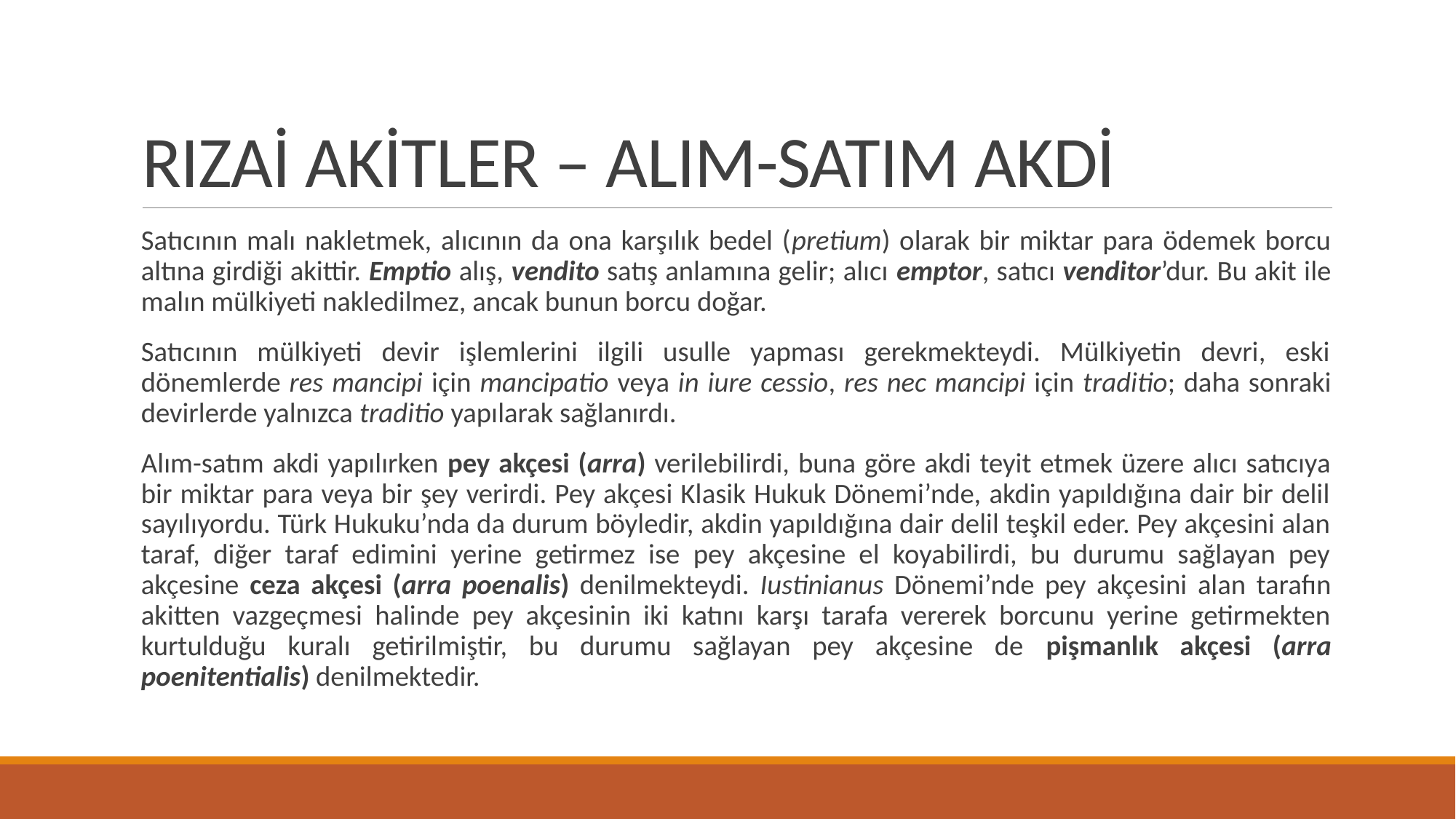

# RIZAİ AKİTLER – ALIM-SATIM AKDİ
Satıcının malı nakletmek, alıcının da ona karşılık bedel (pretium) olarak bir miktar para ödemek borcu altına girdiği akittir. Emptio alış, vendito satış anlamına gelir; alıcı emptor, satıcı venditor’dur. Bu akit ile malın mülkiyeti nakledilmez, ancak bunun borcu doğar.
Satıcının mülkiyeti devir işlemlerini ilgili usulle yapması gerekmekteydi. Mülkiyetin devri, eski dönemlerde res mancipi için mancipatio veya in iure cessio, res nec mancipi için traditio; daha sonraki devirlerde yalnızca traditio yapılarak sağlanırdı.
Alım-satım akdi yapılırken pey akçesi (arra) verilebilirdi, buna göre akdi teyit etmek üzere alıcı satıcıya bir miktar para veya bir şey verirdi. Pey akçesi Klasik Hukuk Dönemi’nde, akdin yapıldığına dair bir delil sayılıyordu. Türk Hukuku’nda da durum böyledir, akdin yapıldığına dair delil teşkil eder. Pey akçesini alan taraf, diğer taraf edimini yerine getirmez ise pey akçesine el koyabilirdi, bu durumu sağlayan pey akçesine ceza akçesi (arra poenalis) denilmekteydi. Iustinianus Dönemi’nde pey akçesini alan tarafın akitten vazgeçmesi halinde pey akçesinin iki katını karşı tarafa vererek borcunu yerine getirmekten kurtulduğu kuralı getirilmiştir, bu durumu sağlayan pey akçesine de pişmanlık akçesi (arra poenitentialis) denilmektedir.